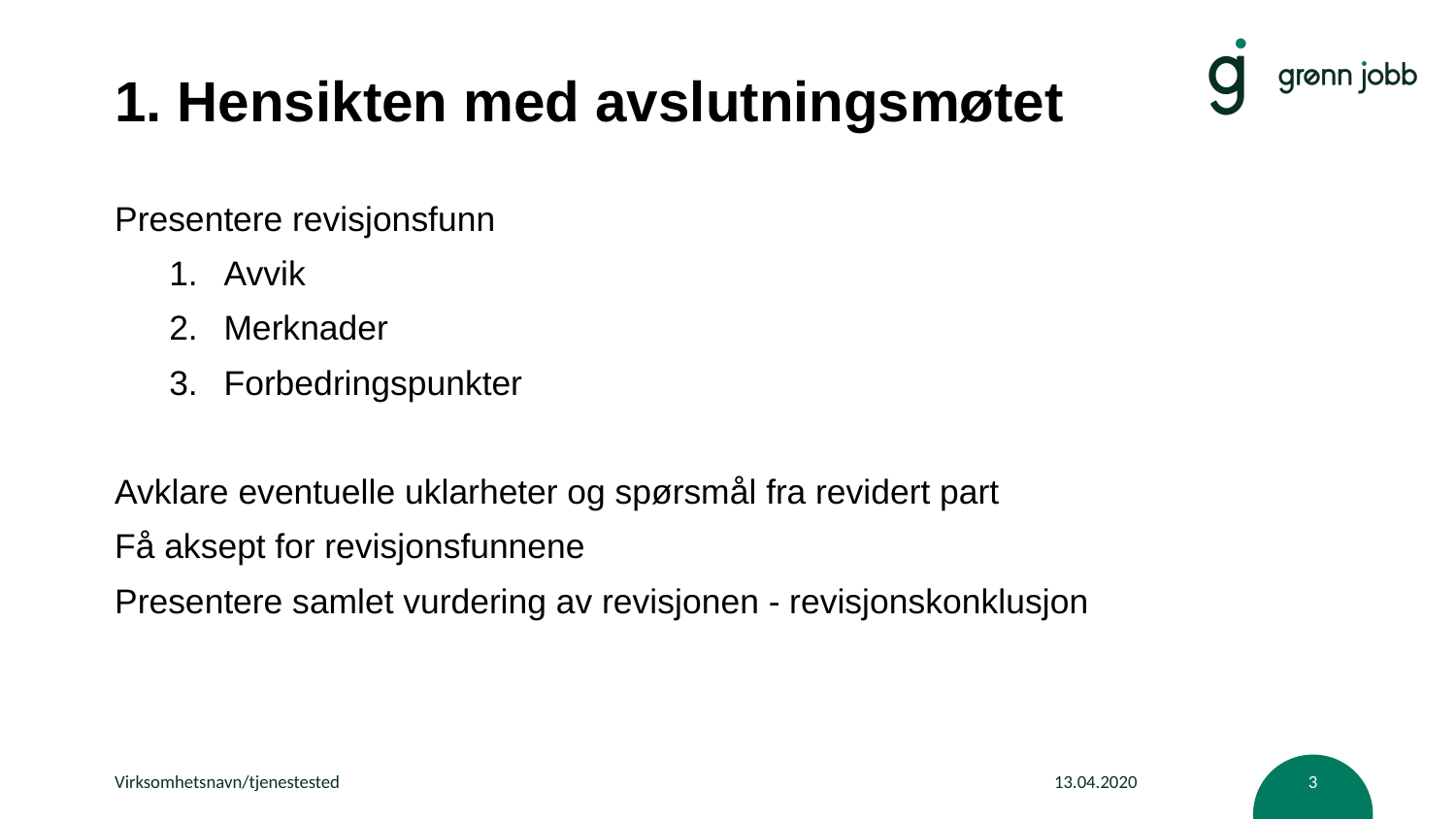

# 1. Hensikten med avslutningsmøtet
Presentere revisjonsfunn
Avvik
Merknader
Forbedringspunkter

Avklare eventuelle uklarheter og spørsmål fra revidert part
Få aksept for revisjonsfunnene
Presentere samlet vurdering av revisjonen - revisjonskonklusjon

Virksomhetsnavn/tjenestested
13.04.2020
3